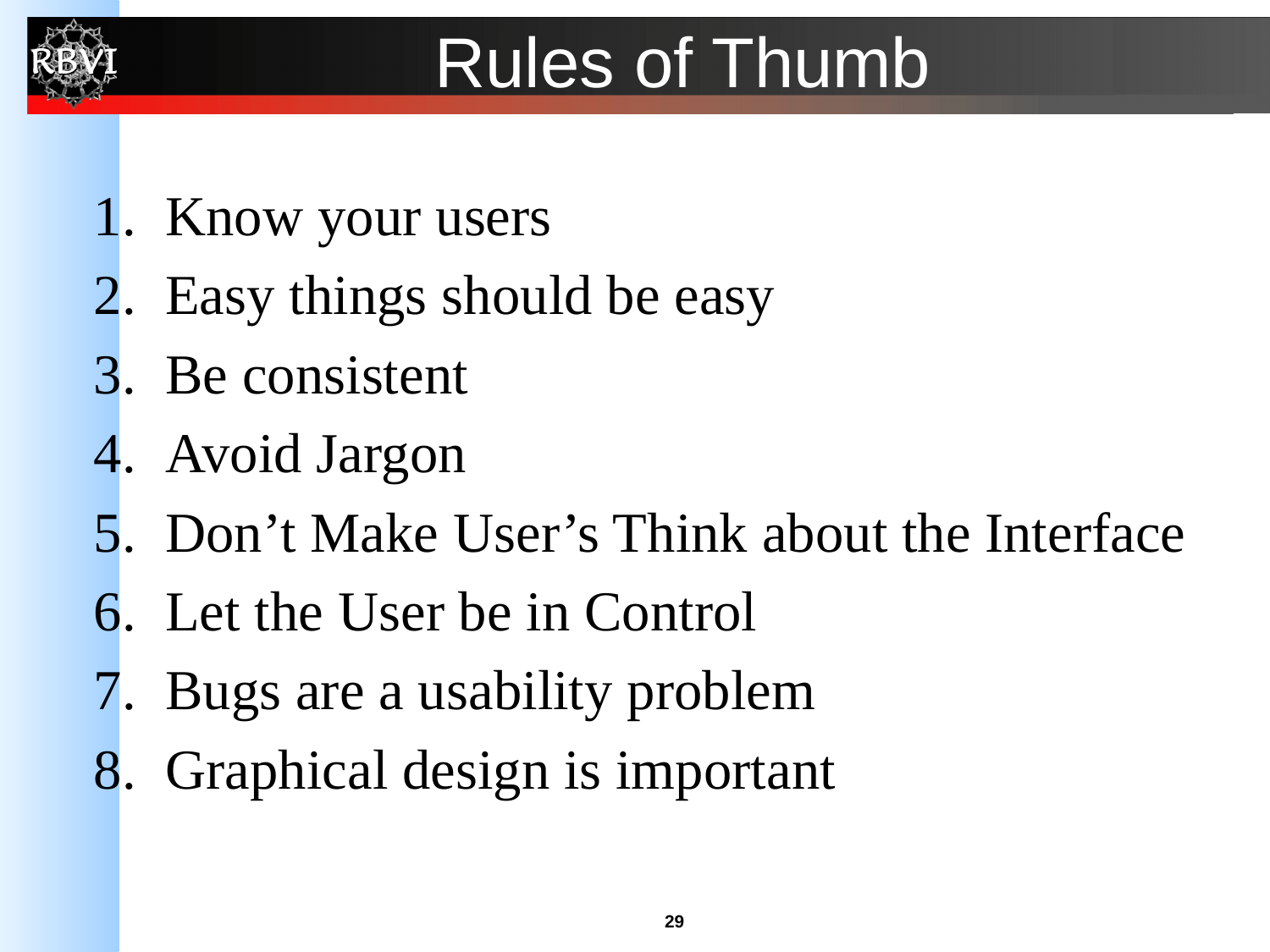

# Rules of Thumb
Know your users
Easy things should be easy
Be consistent
Avoid Jargon
Don’t Make User’s Think about the Interface
Let the User be in Control
Bugs are a usability problem
Graphical design is important